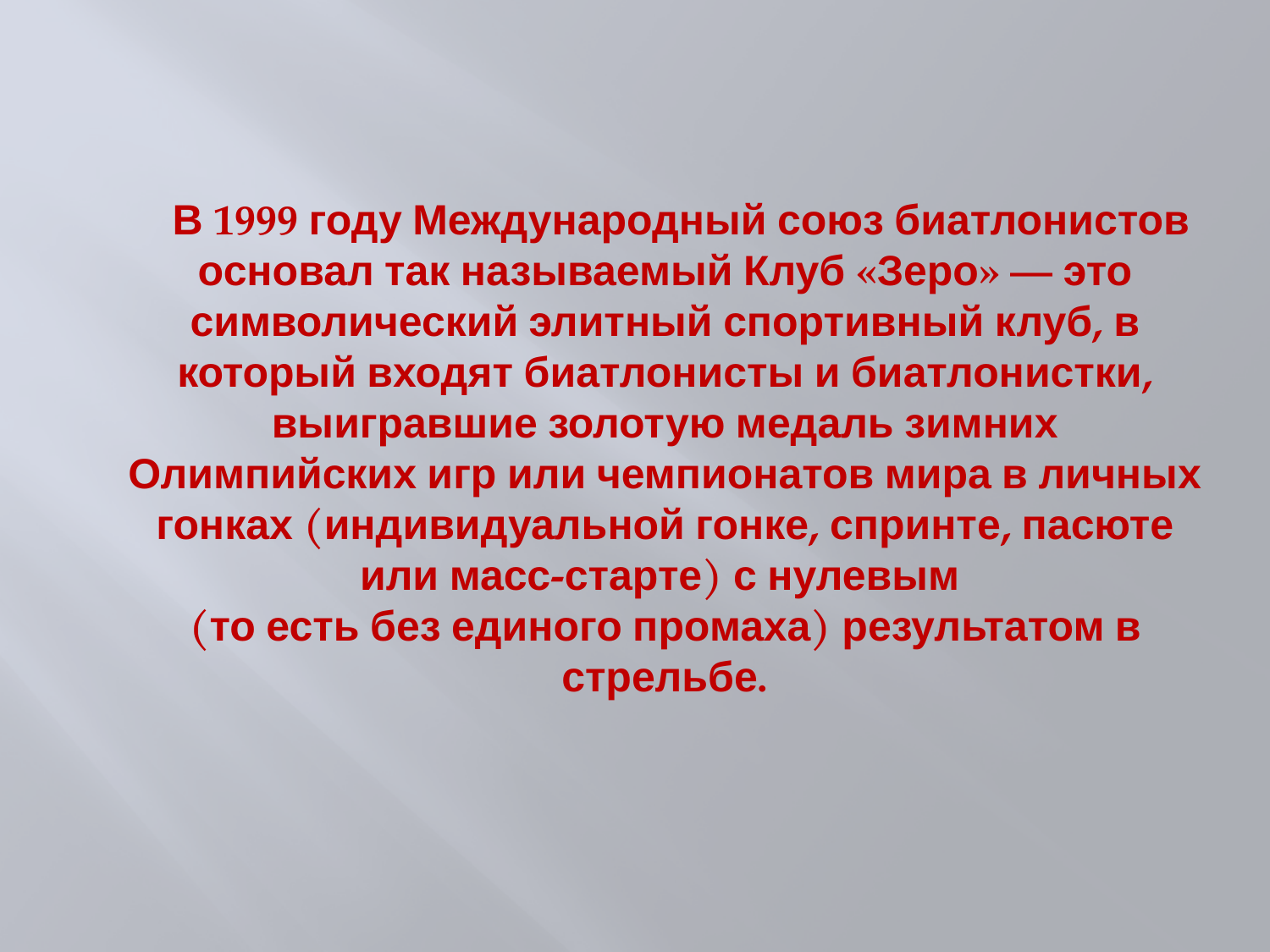

# В 1999 году Международный союз биатлонистов основал так называемый Клуб «Зеро» — это символический элитный спортивный клуб, в который входят биатлонисты и биатлонистки, выигравшие золотую медаль зимних Олимпийских игр или чемпионатов мира в личных гонках (индивидуальной гонке, спринте, пасюте или масс-старте) с нулевым (то есть без единого промаха) результатом в стрельбе.